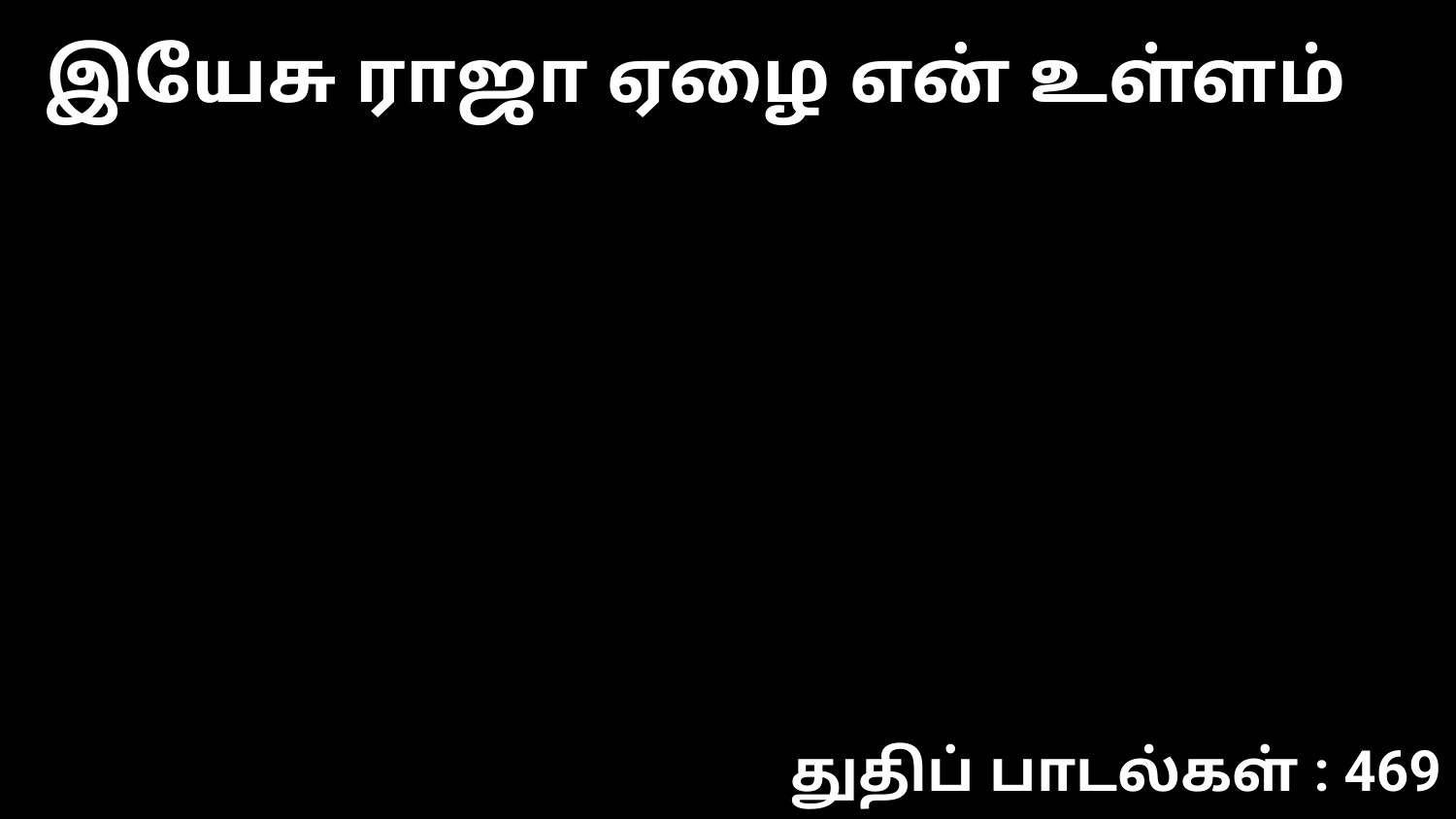

இயேசு ராஜா ஏழை என் உள்ளம்
துதிப் பாடல்கள் : 469